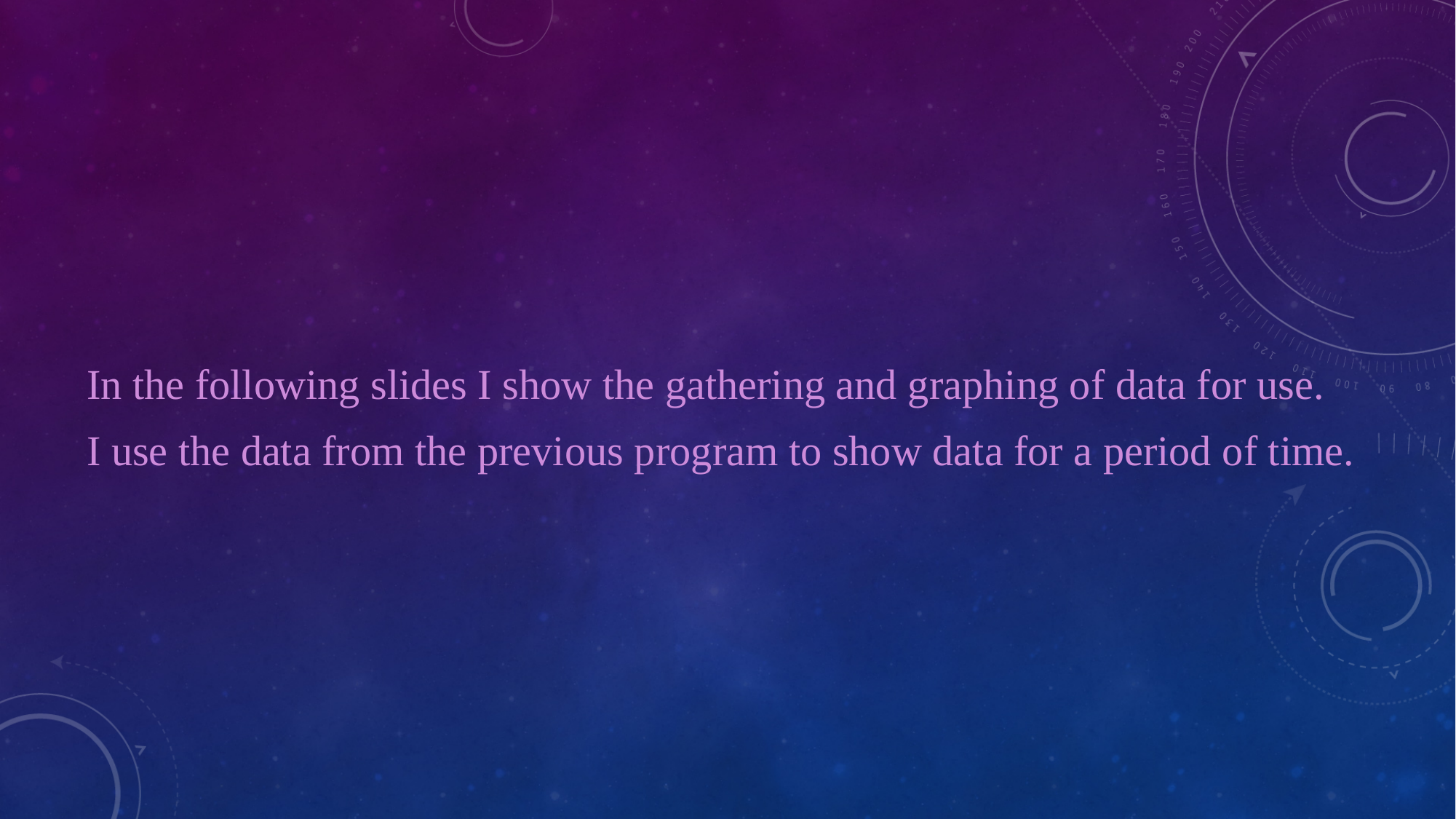

In the following slides I show the gathering and graphing of data for use.
I use the data from the previous program to show data for a period of time.